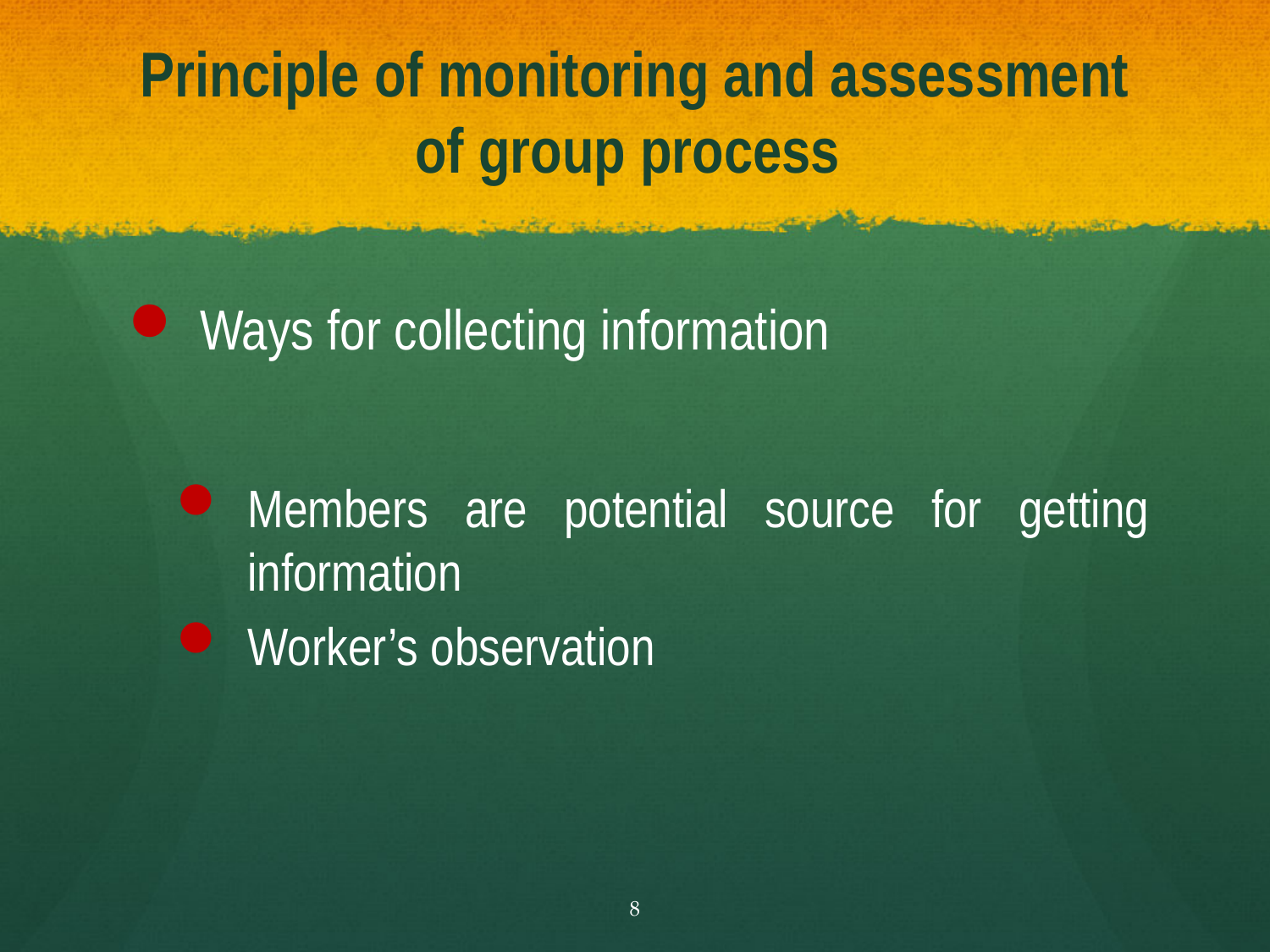

# Principle of monitoring and assessment of group process
Ways for collecting information

Members are potential source for getting information
Worker’s observation

8